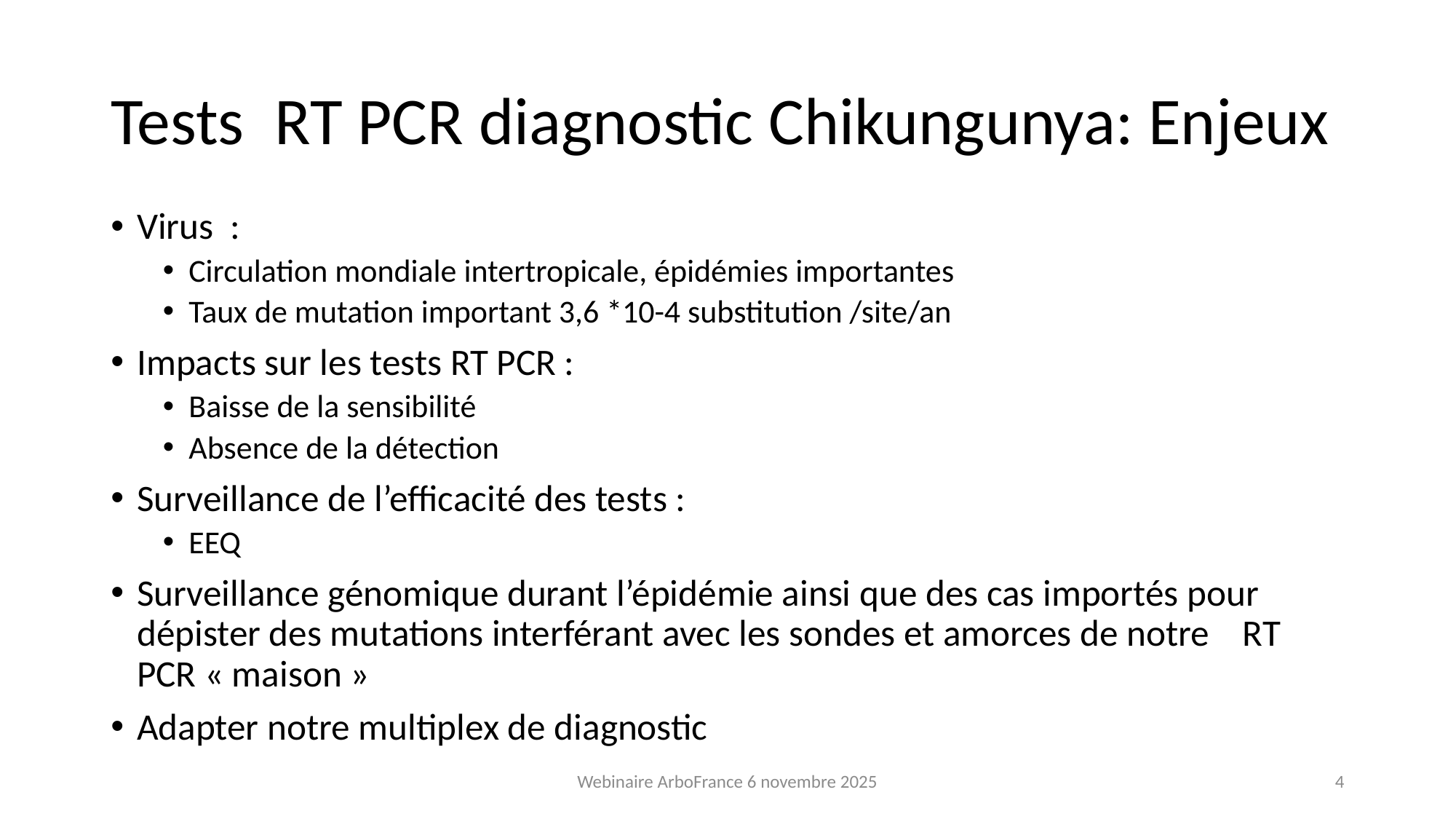

# Tests  RT PCR diagnostic Chikungunya: Enjeux
Virus  :
Circulation mondiale intertropicale, épidémies importantes
Taux de mutation important 3,6 *10-4 substitution /site/an
Impacts sur les tests RT PCR :
Baisse de la sensibilité
Absence de la détection
Surveillance de l’efficacité des tests :
EEQ
Surveillance génomique durant l’épidémie ainsi que des cas importés pour dépister des mutations interférant avec les sondes et amorces de notre    RT PCR « maison »
Adapter notre multiplex de diagnostic

Webinaire ArboFrance 6 novembre 2025
4